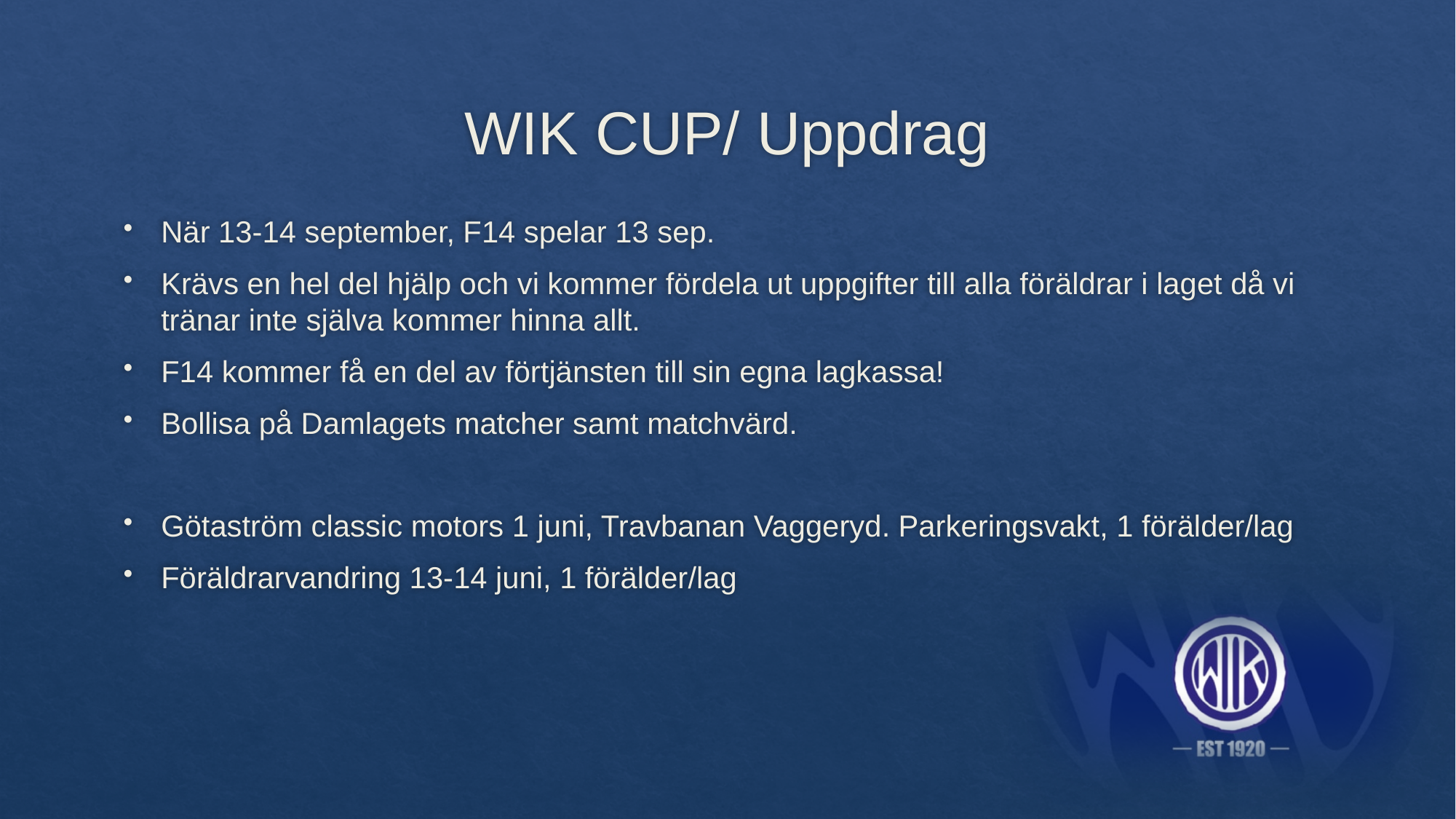

# WIK CUP/ Uppdrag
När 13-14 september, F14 spelar 13 sep.
Krävs en hel del hjälp och vi kommer fördela ut uppgifter till alla föräldrar i laget då vi tränar inte själva kommer hinna allt.
F14 kommer få en del av förtjänsten till sin egna lagkassa!
Bollisa på Damlagets matcher samt matchvärd.

Götaström classic motors 1 juni, Travbanan Vaggeryd. Parkeringsvakt, 1 förälder/lag
Föräldrarvandring 13-14 juni, 1 förälder/lag